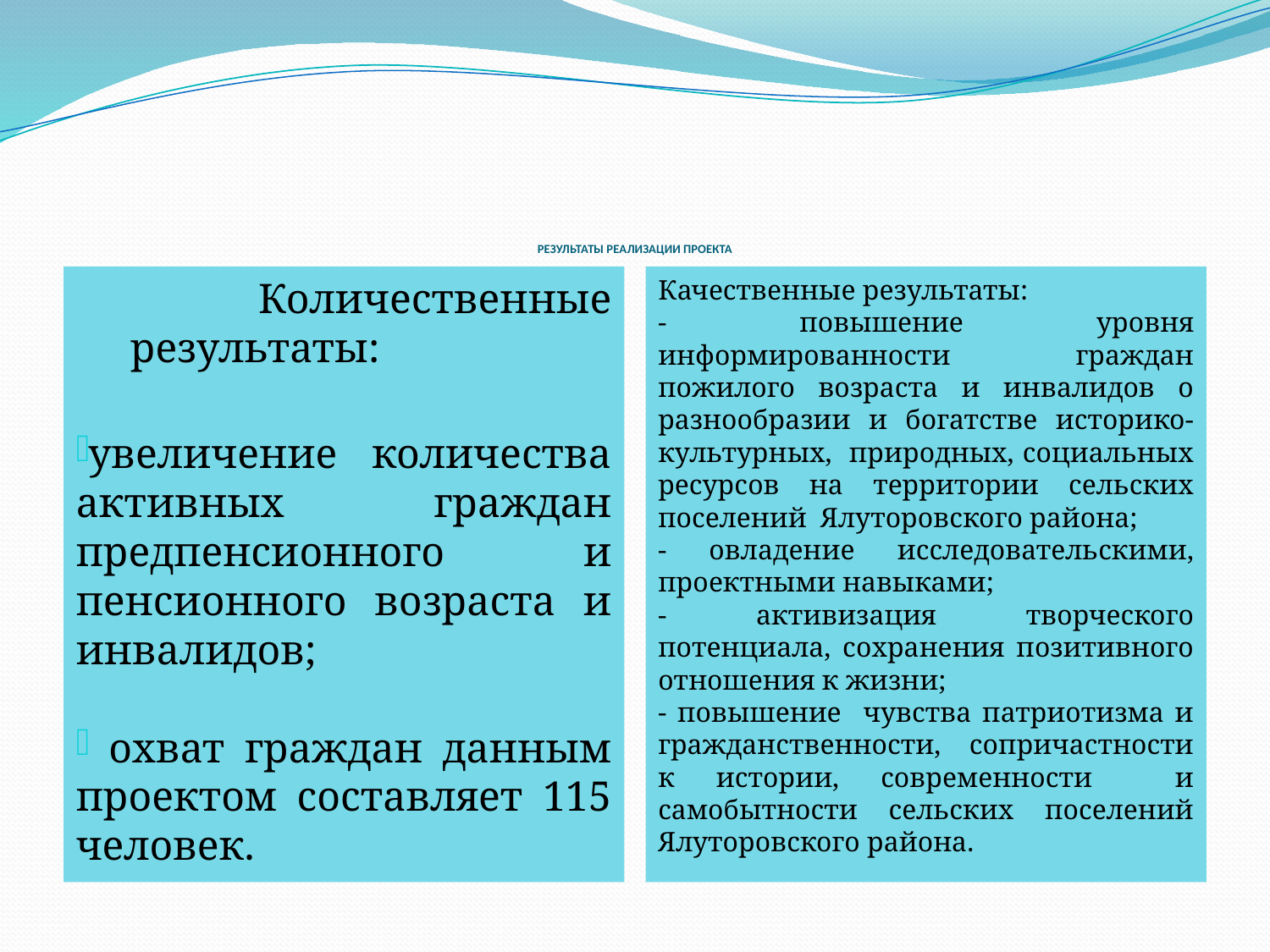

# РЕЗУЛЬТАТЫ РЕАЛИЗАЦИИ ПРОЕКТА
 Количественные результаты:

увеличение количества активных граждан предпенсионного и пенсионного возраста и инвалидов;

 охват граждан данным проектом составляет 115 человек.

Качественные результаты:
- повышение уровня информированности граждан пожилого возраста и инвалидов о разнообразии и богатстве историко-культурных,  природных, социальных ресурсов на территории сельских поселений  Ялуторовского района;
- овладение исследовательскими, проектными навыками;
- активизация творческого потенциала, сохранения позитивного отношения к жизни;
- повышение  чувства патриотизма и гражданственности, сопричастности к истории, современности  и самобытности сельских поселений Ялуторовского района.